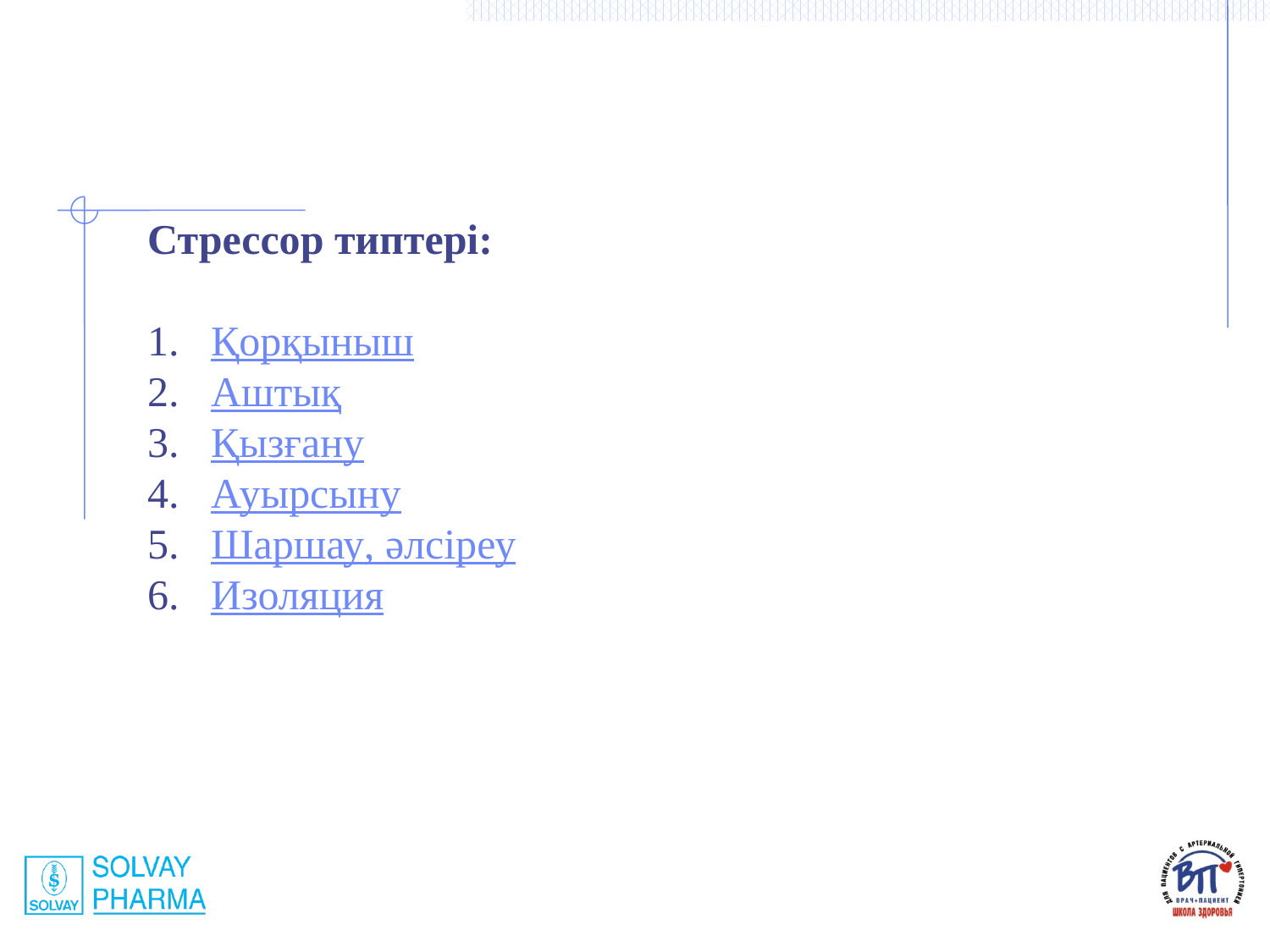

Стрессор типтері:

Қорқыныш
Аштық
Қызғану
Ауырсыну
Шаршау, әлсіреу
Изоляция